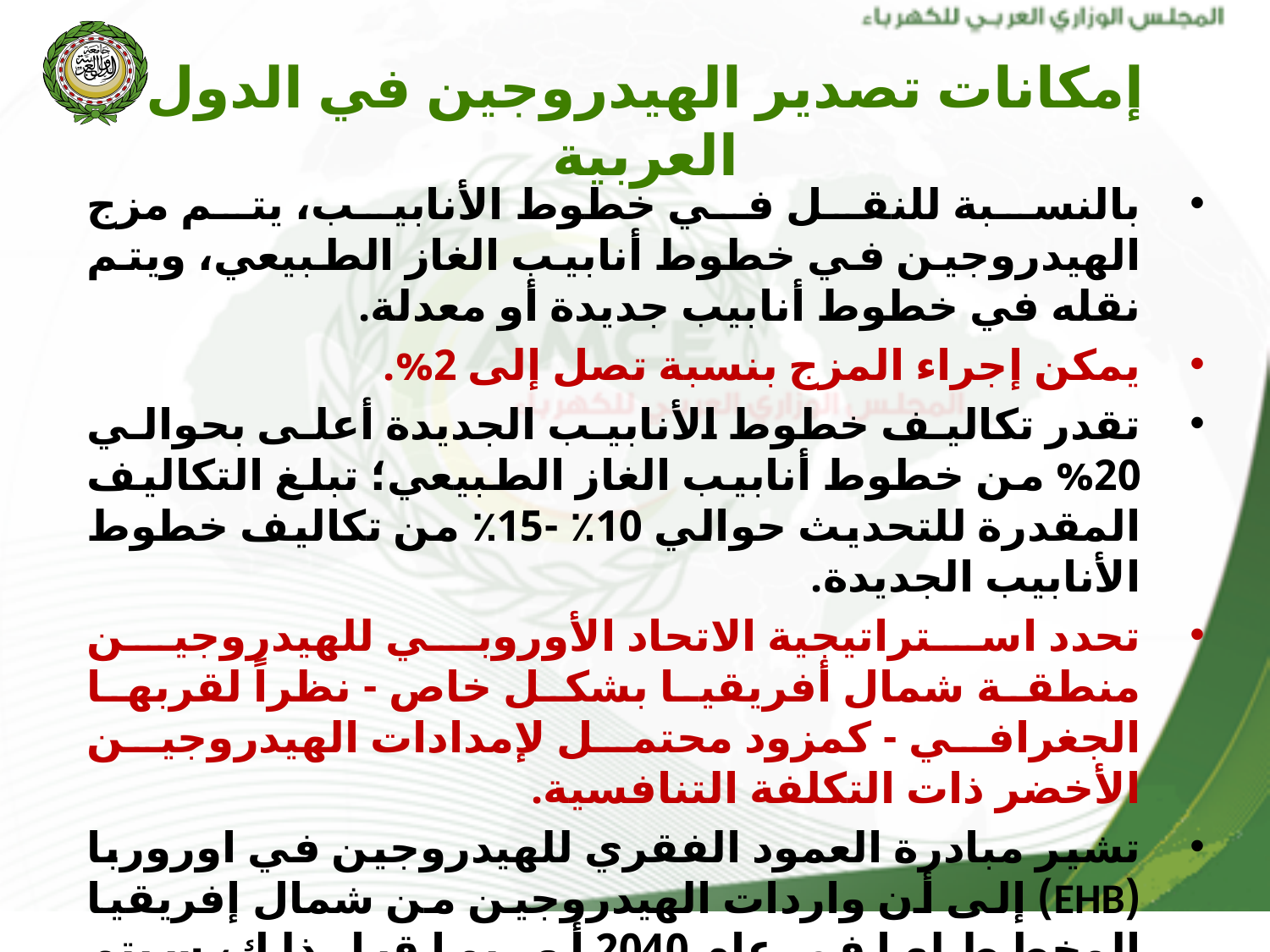

إمكانات تصدير الهيدروجين في الدول العربية
بالنسبة للنقل في خطوط الأنابيب، يتم مزج الهيدروجين في خطوط أنابيب الغاز الطبيعي، ويتم نقله في خطوط أنابيب جديدة أو معدلة.
يمكن إجراء المزج بنسبة تصل إلى 2%.
تقدر تكاليف خطوط الأنابيب الجديدة أعلى بحوالي 20% من خطوط أنابيب الغاز الطبيعي؛ تبلغ التكاليف المقدرة للتحديث حوالي 10٪ -15٪ من تكاليف خطوط الأنابيب الجديدة.
تحدد استراتيجية الاتحاد الأوروبي للهيدروجين منطقة شمال أفريقيا بشكل خاص - نظراً لقربها الجغرافي - كمزود محتمل لإمدادات الهيدروجين الأخضر ذات التكلفة التنافسية.
تشير مبادرة العمود الفقري للهيدروجين في اوروربا (EHB) إلى أن واردات الهيدروجين من شمال إفريقيا المخطط لها في عام 2040 أو ربما قبل ذلك، سيتم توجيهها عبر إيطاليا وإسبانيا.